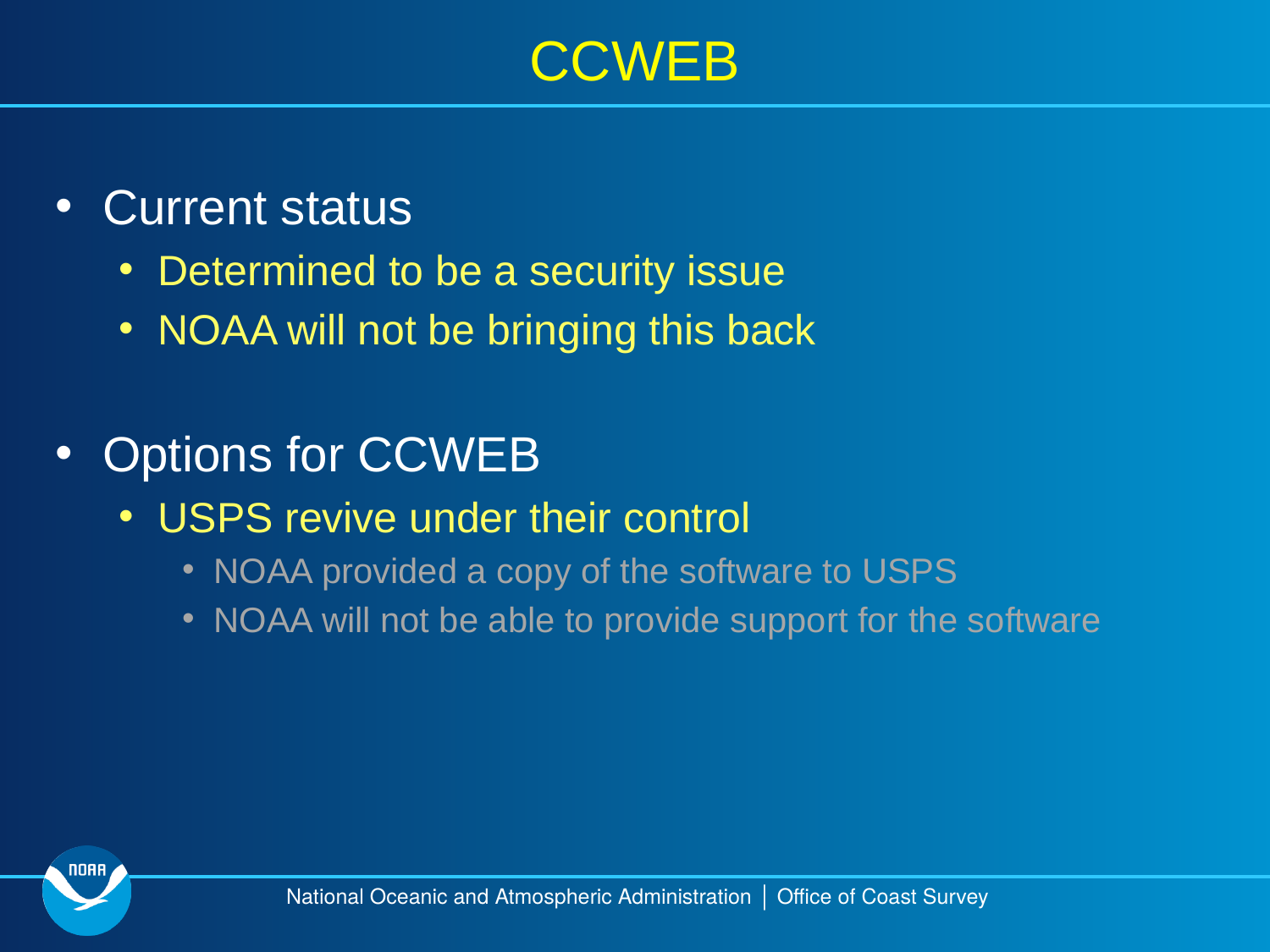

# CCWEB
Current status
Determined to be a security issue
NOAA will not be bringing this back

Options for CCWEB
USPS revive under their control
NOAA provided a copy of the software to USPS
NOAA will not be able to provide support for the software